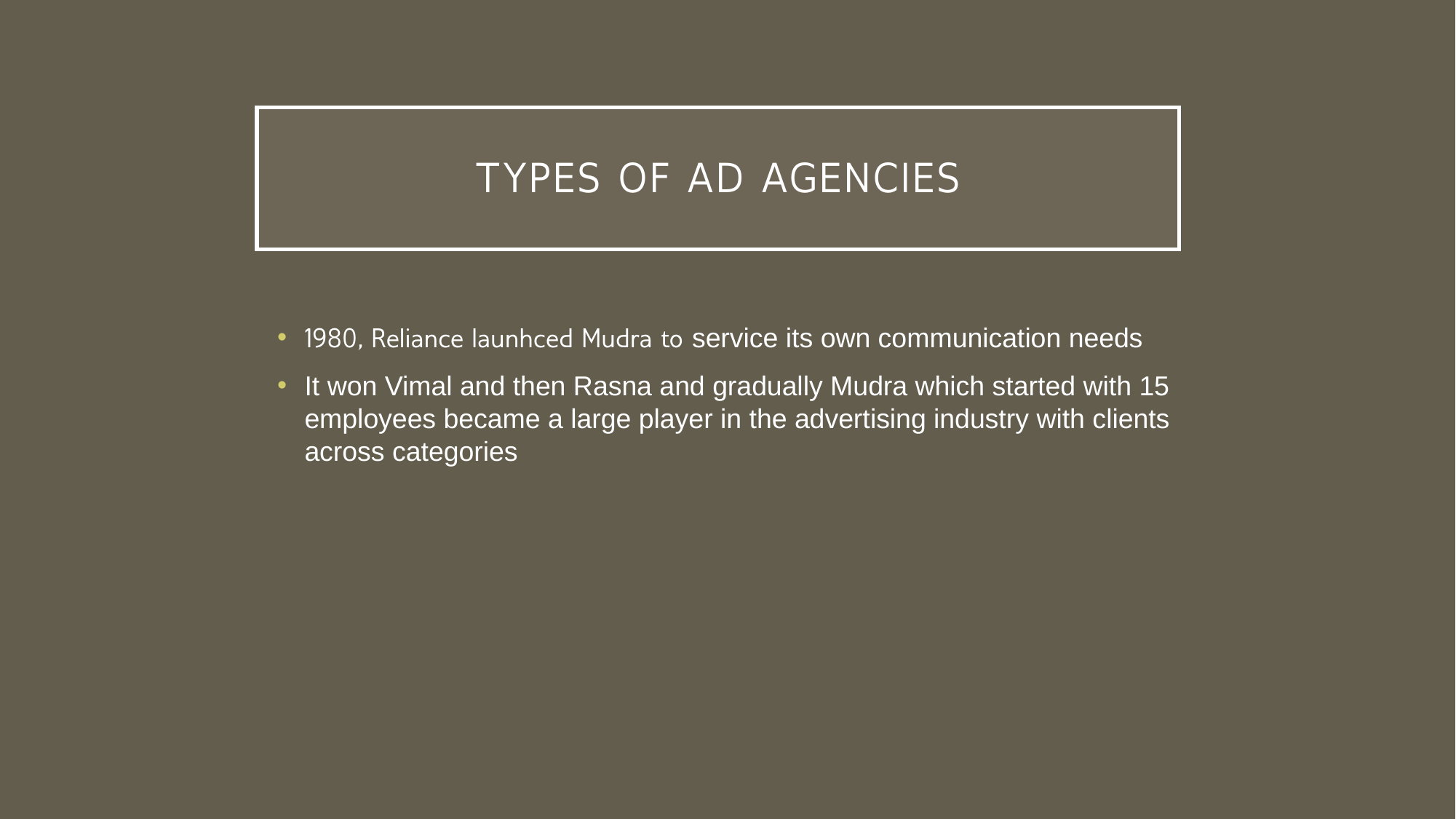

# TYPES of ad agencies
1980, Reliance launhced Mudra to service its own communication needs
It won Vimal and then Rasna and gradually Mudra which started with 15 employees became a large player in the advertising industry with clients across categories